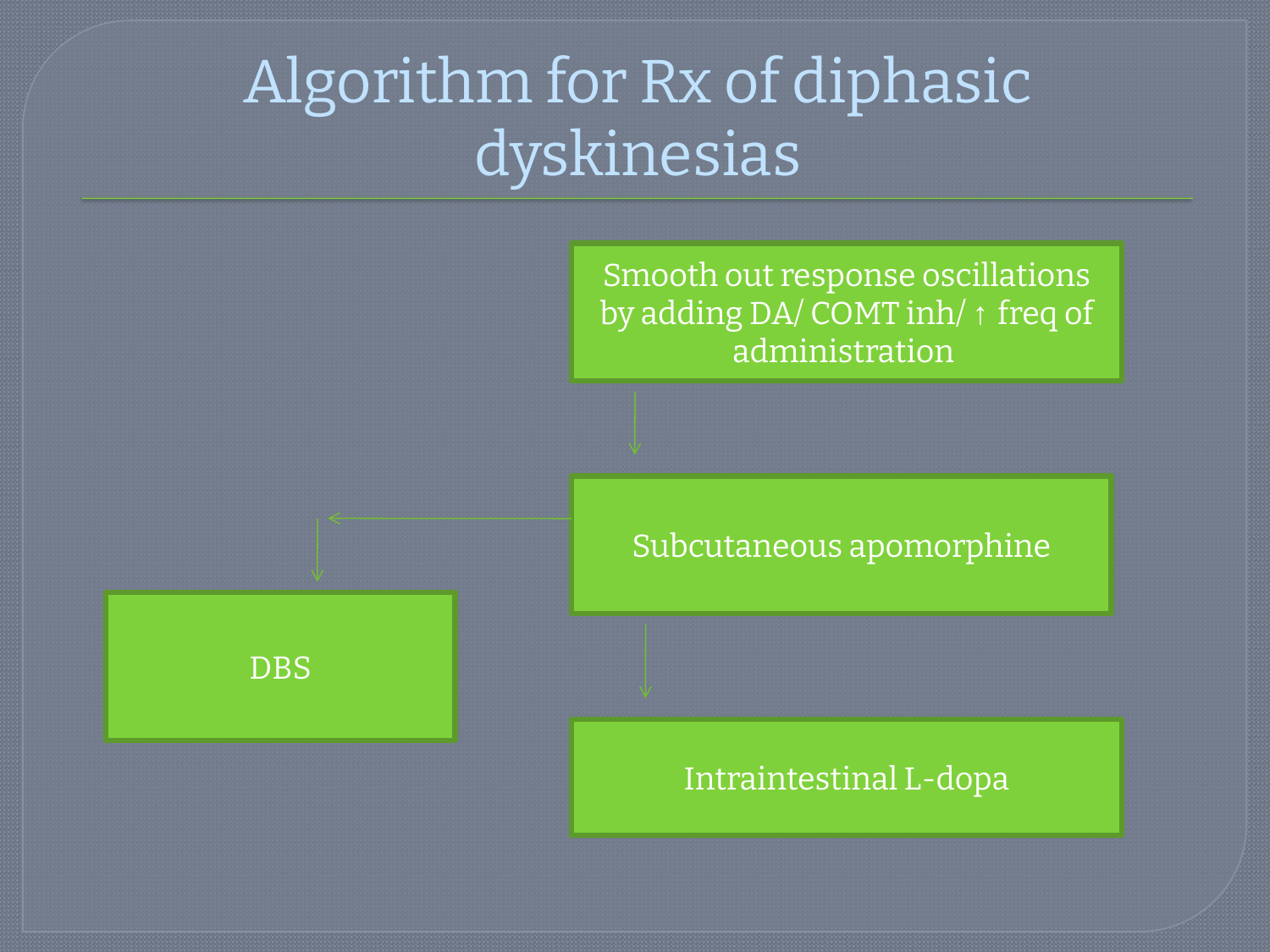

# Algorithm for Rx of diphasic dyskinesias

Smooth out response oscillations by adding DA/ COMT inh/ ↑ freq of administration
Subcutaneous apomorphine
DBS
Intraintestinal L-dopa